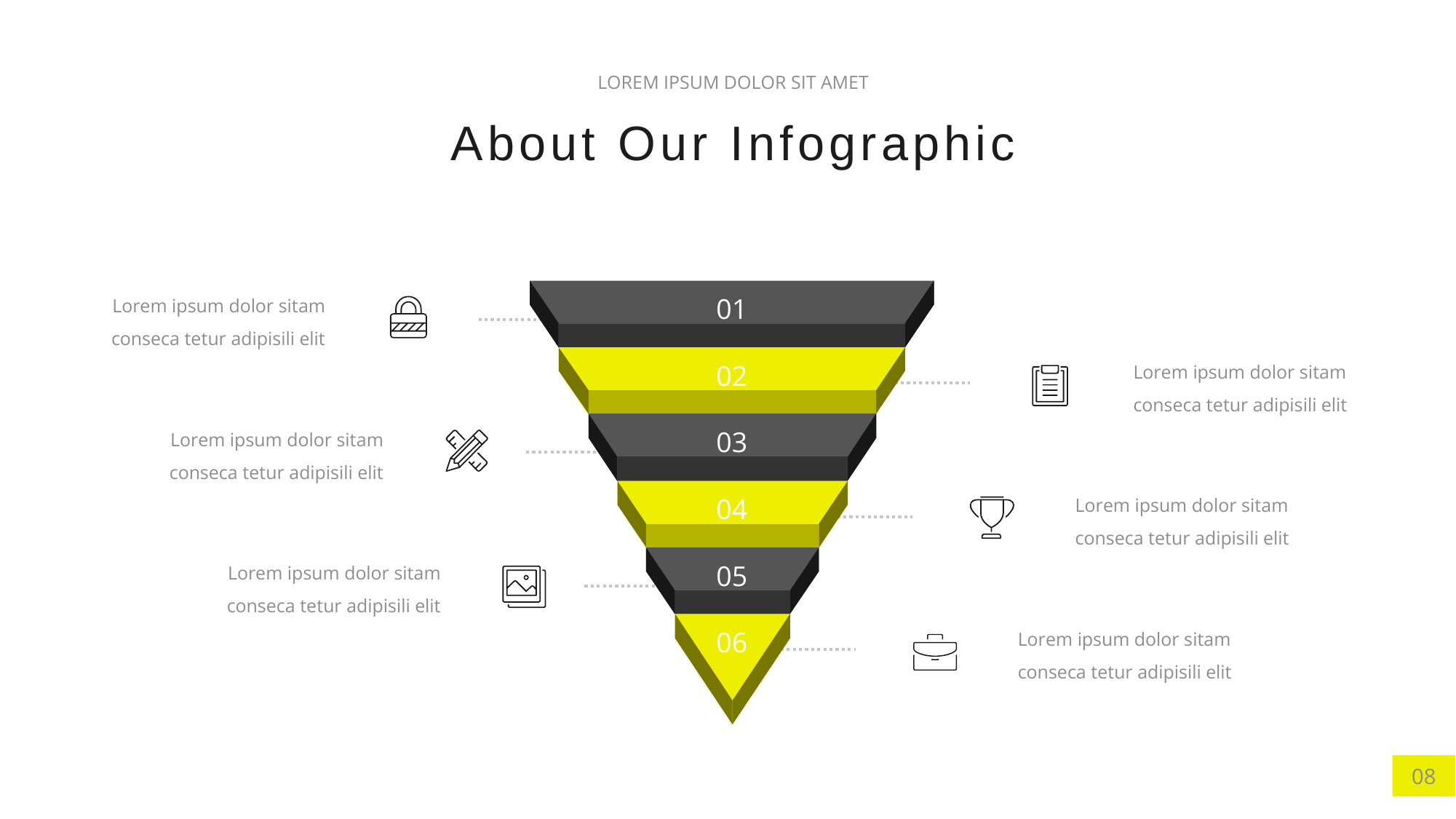

LOREM IPSUM DOLOR SIT AMET
About Our Infographic
Lorem ipsum dolor sitam conseca tetur adipisili elit

01

02

03

04

05

06
Lorem ipsum dolor sitam conseca tetur adipisili elit

Lorem ipsum dolor sitam conseca tetur adipisili elit

Lorem ipsum dolor sitam conseca tetur adipisili elit

Lorem ipsum dolor sitam conseca tetur adipisili elit

Lorem ipsum dolor sitam conseca tetur adipisili elit

08